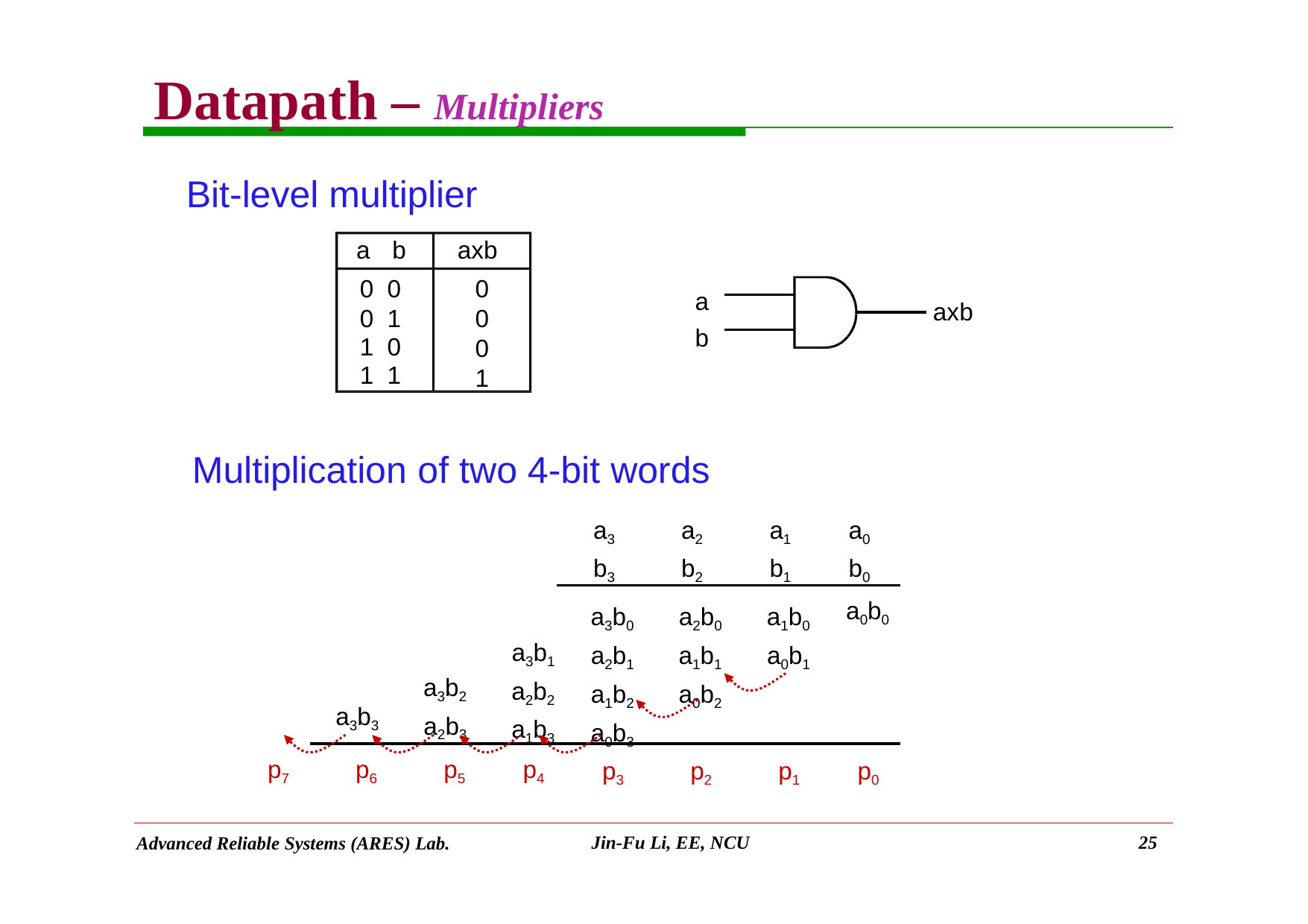

# Datapath – Multipliers
Bit-level multiplier

a	b
0  0
0  1
1  0
1  1
axb

0
0
0
1

a b

axb

Multiplication of two 4-bit words
a3 b3
a2 b2
a1 b1
a0 b0

a3b0 a2b1 a1b2 a0b3
a2b0 a1b1 a0b2
a1b0 a0b1
a0b0
a3b1 a2b2 a1b3
a3b2 a2b3

a3b3

p7
p6
p5
p4
p3
p2
p1
p0

Jin-Fu Li, EE, NCU
25
Advanced Reliable Systems (ARES) Lab.